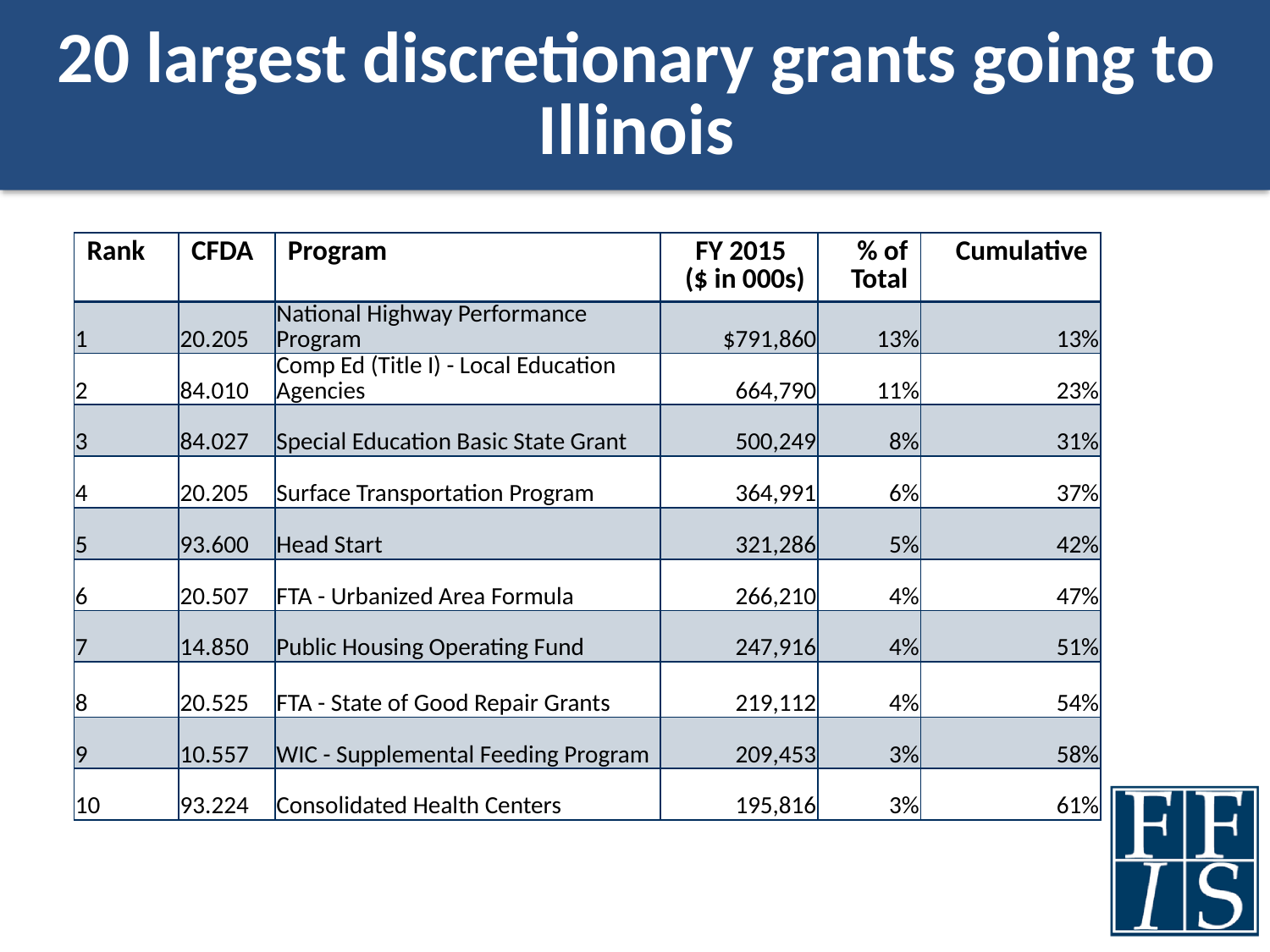

# 20 largest discretionary grants going to Illinois
| Rank | CFDA | Program | FY 2015 ($ in 000s) | % of Total | Cumulative |
| --- | --- | --- | --- | --- | --- |
| 1 | 20.205 | National Highway Performance Program | $791,860 | 13% | 13% |
| 2 | 84.010 | Comp Ed (Title I) - Local Education Agencies | 664,790 | 11% | 23% |
| 3 | 84.027 | Special Education Basic State Grant | 500,249 | 8% | 31% |
| 4 | 20.205 | Surface Transportation Program | 364,991 | 6% | 37% |
| 5 | 93.600 | Head Start | 321,286 | 5% | 42% |
| 6 | 20.507 | FTA - Urbanized Area Formula | 266,210 | 4% | 47% |
| 7 | 14.850 | Public Housing Operating Fund | 247,916 | 4% | 51% |
| 8 | 20.525 | FTA - State of Good Repair Grants | 219,112 | 4% | 54% |
| 9 | 10.557 | WIC - Supplemental Feeding Program | 209,453 | 3% | 58% |
| 10 | 93.224 | Consolidated Health Centers | 195,816 | 3% | 61% |